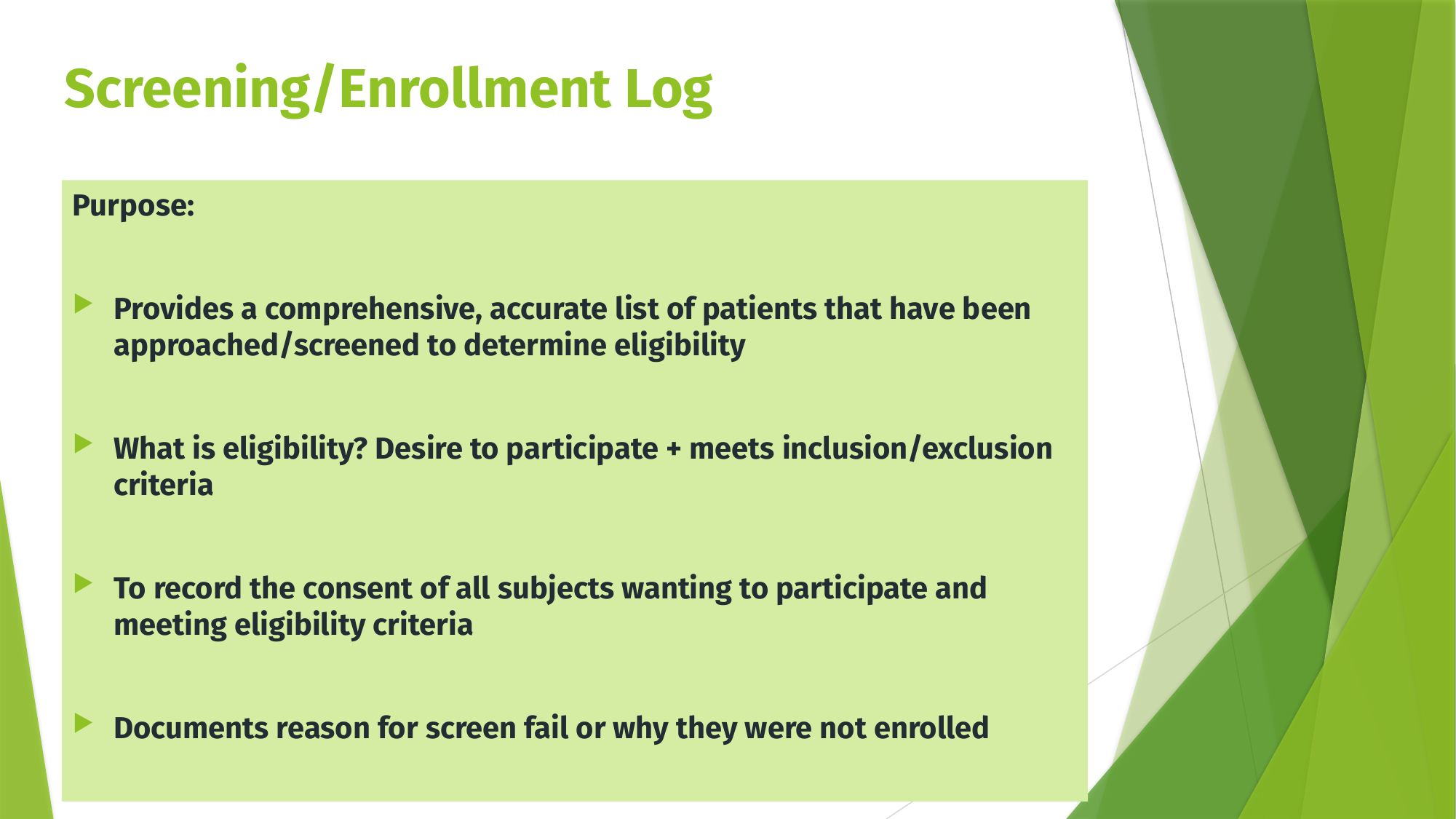

# Screening/Enrollment Log
Purpose:

Provides a comprehensive, accurate list of patients that have been approached/screened to determine eligibility

What is eligibility? Desire to participate + meets inclusion/exclusion criteria

To record the consent of all subjects wanting to participate and meeting eligibility criteria

Documents reason for screen fail or why they were not enrolled